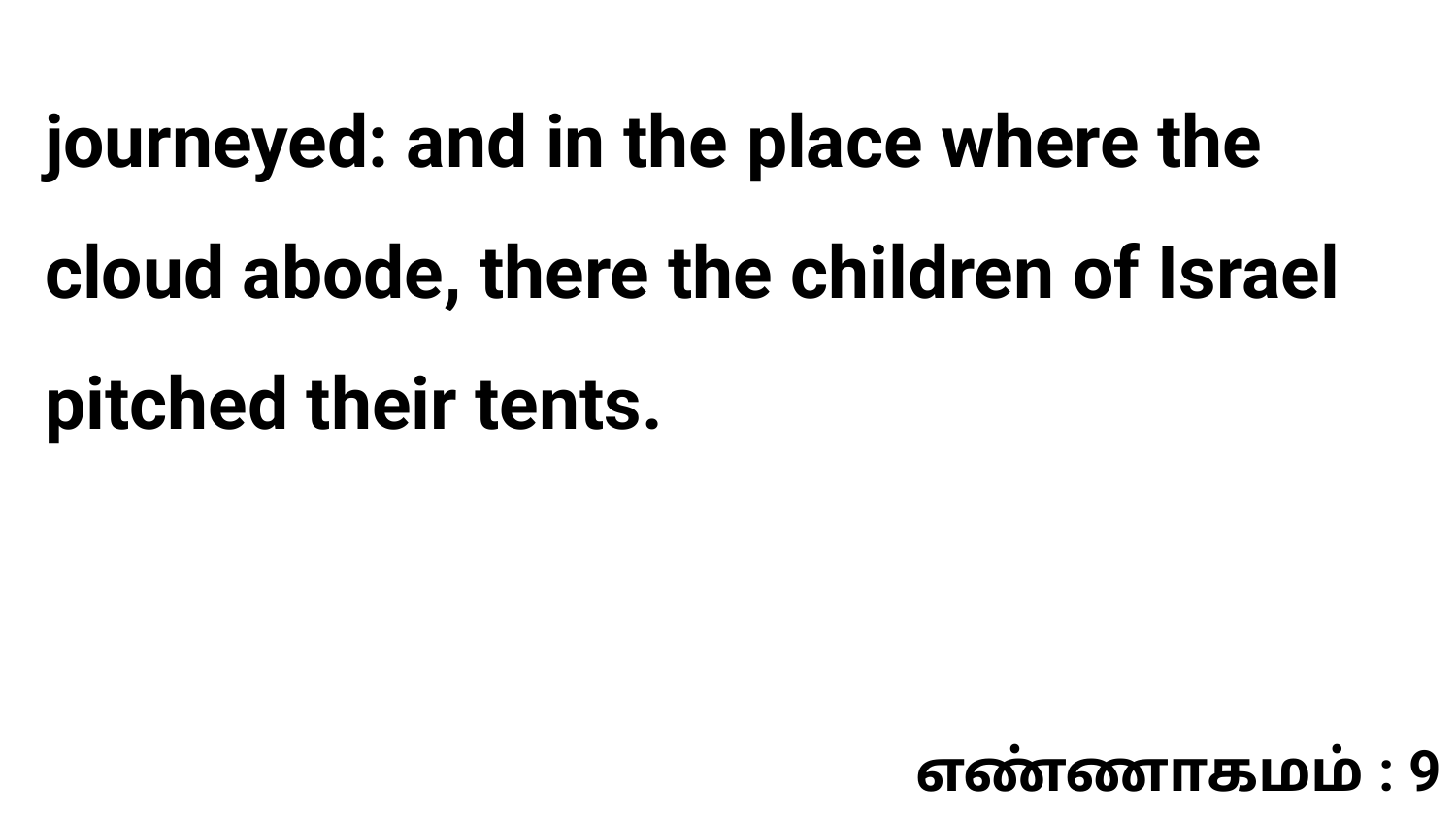

journeyed: and in the place where the cloud abode, there the children of Israel pitched their tents.
எண்ணாகமம் : 9